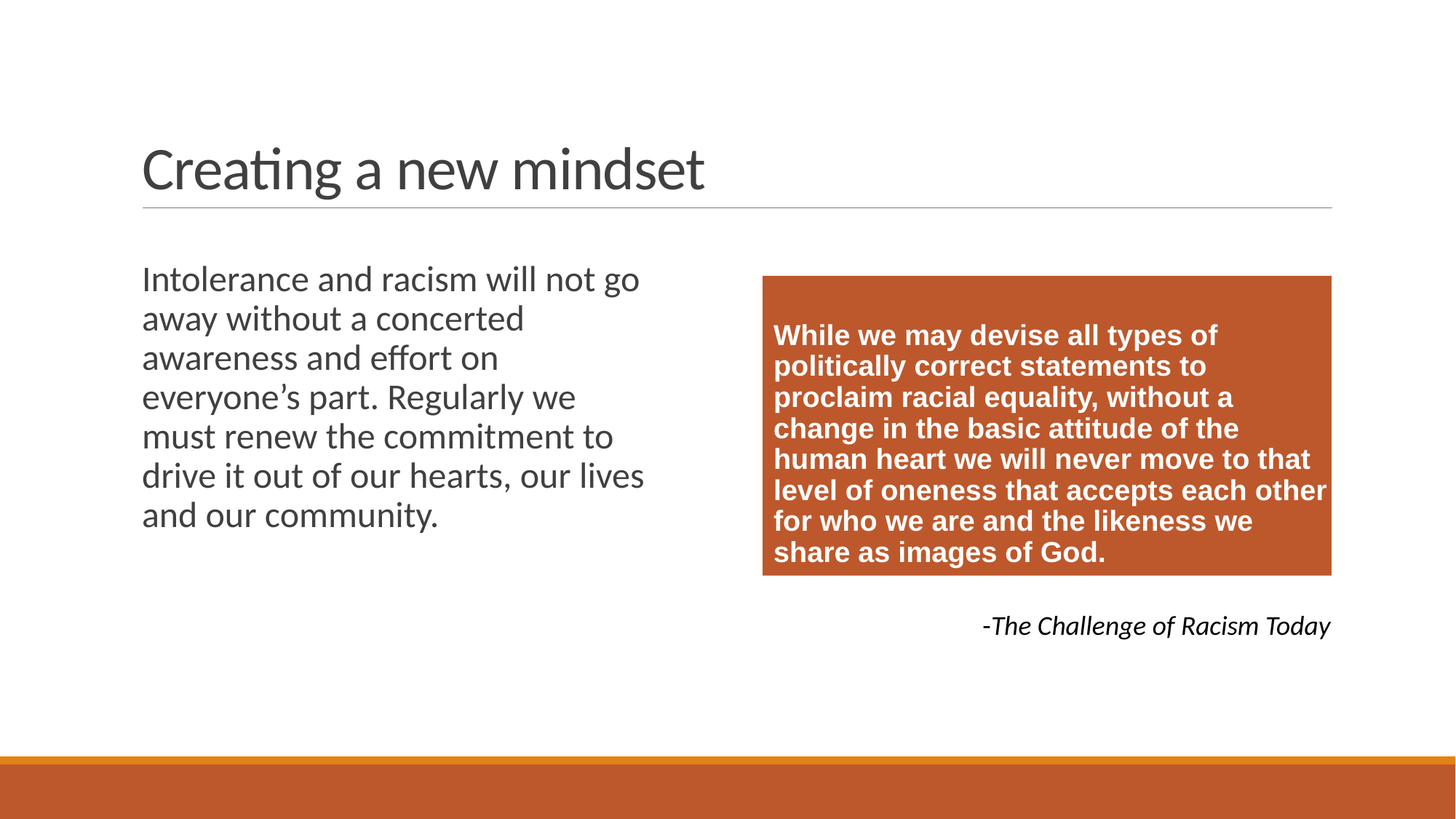

# Creating a new mindset
Intolerance and racism will not go away without a concerted awareness and effort on everyone’s part. Regularly we must renew the commitment to drive it out of our hearts, our lives and our community.
While we may devise all types of politically correct statements to proclaim racial equality, without a change in the basic attitude of the human heart we will never move to that level of oneness that accepts each other for who we are and the likeness we share as images of God.
 -The Challenge of Racism Today